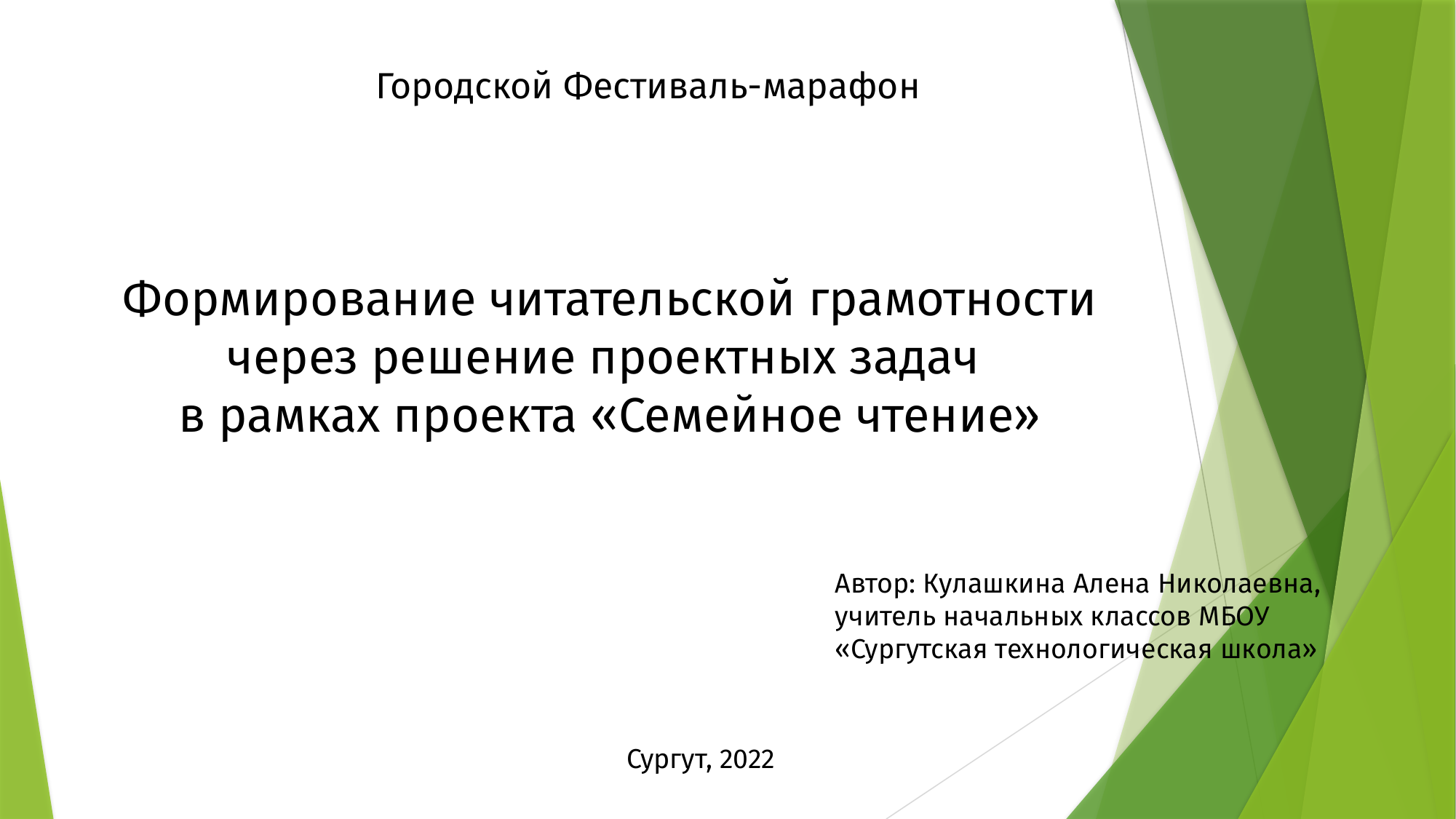

Городской Фестиваль-марафон
# Формирование читательской грамотности через решение проектных задач в рамках проекта «Семейное чтение»
Автор: Кулашкина Алена Николаевна,  учитель начальных классов МБОУ «Сургутская технологическая школа»
Сургут, 2022